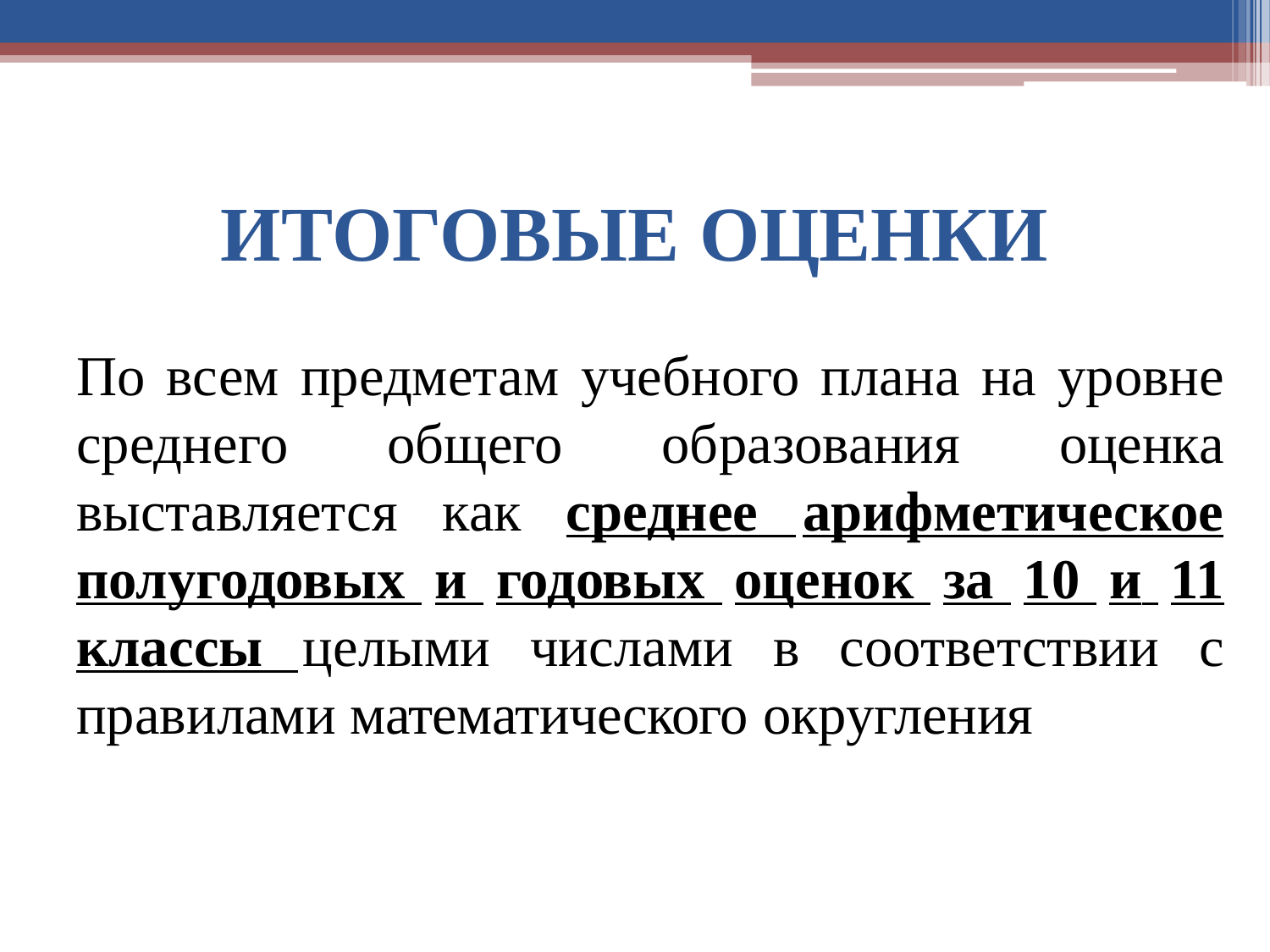

# ИТОГОВЫЕ ОЦЕНКИ
По всем предметам учебного плана на уровне среднего    общего    образования    оценка выставляется  как  среднее  арифметическое полугодовых и годовых оценок за 10 и 11 классы  целыми  числами  в  соответствии  с правилами математического округления